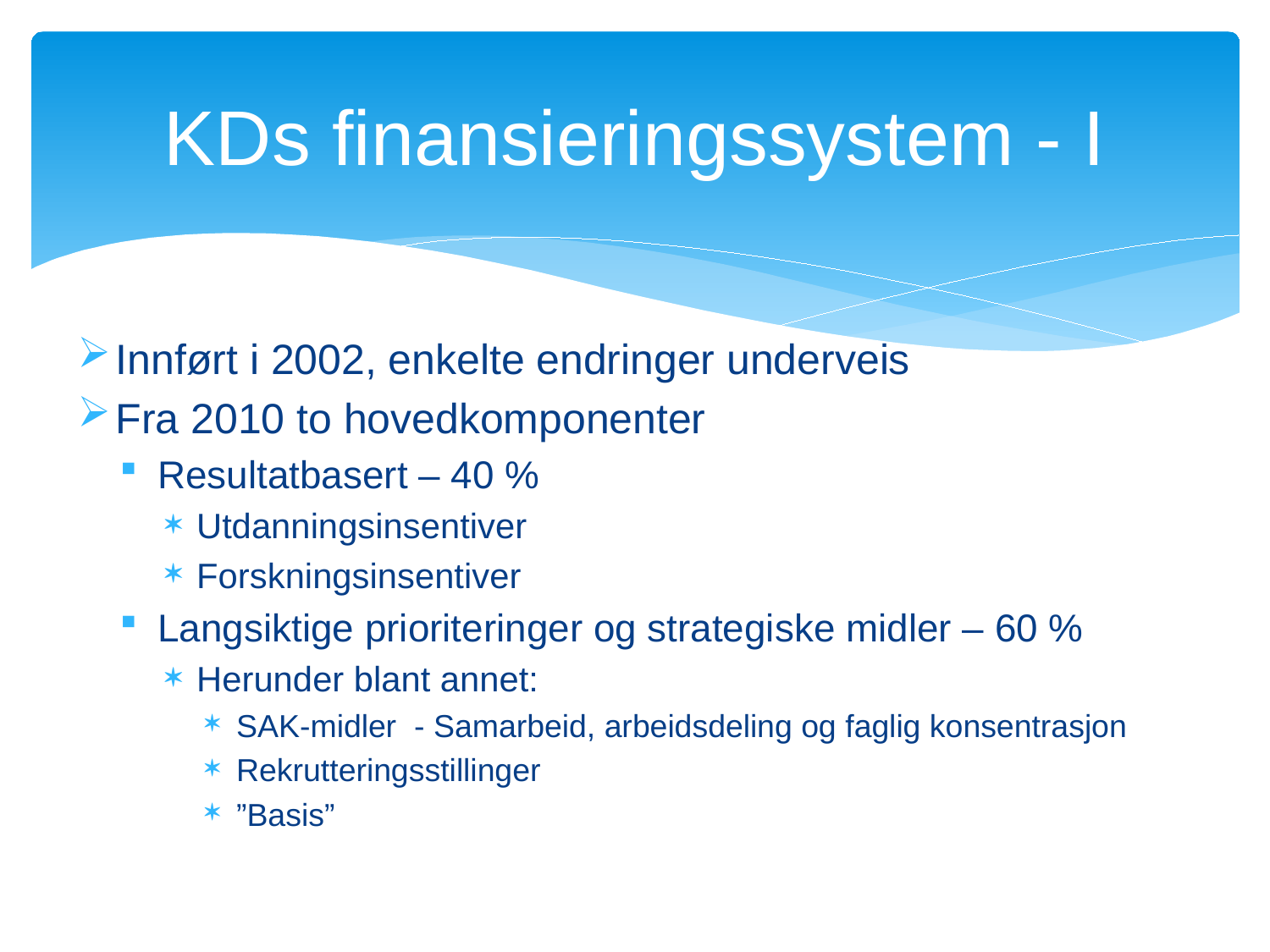

# KDs finansieringssystem - I
Innført i 2002, enkelte endringer underveis
Fra 2010 to hovedkomponenter
Resultatbasert – 40 %
Utdanningsinsentiver
Forskningsinsentiver
Langsiktige prioriteringer og strategiske midler – 60 %
Herunder blant annet:
SAK-midler  - Samarbeid, arbeidsdeling og faglig konsentrasjon
Rekrutteringsstillinger
”Basis”